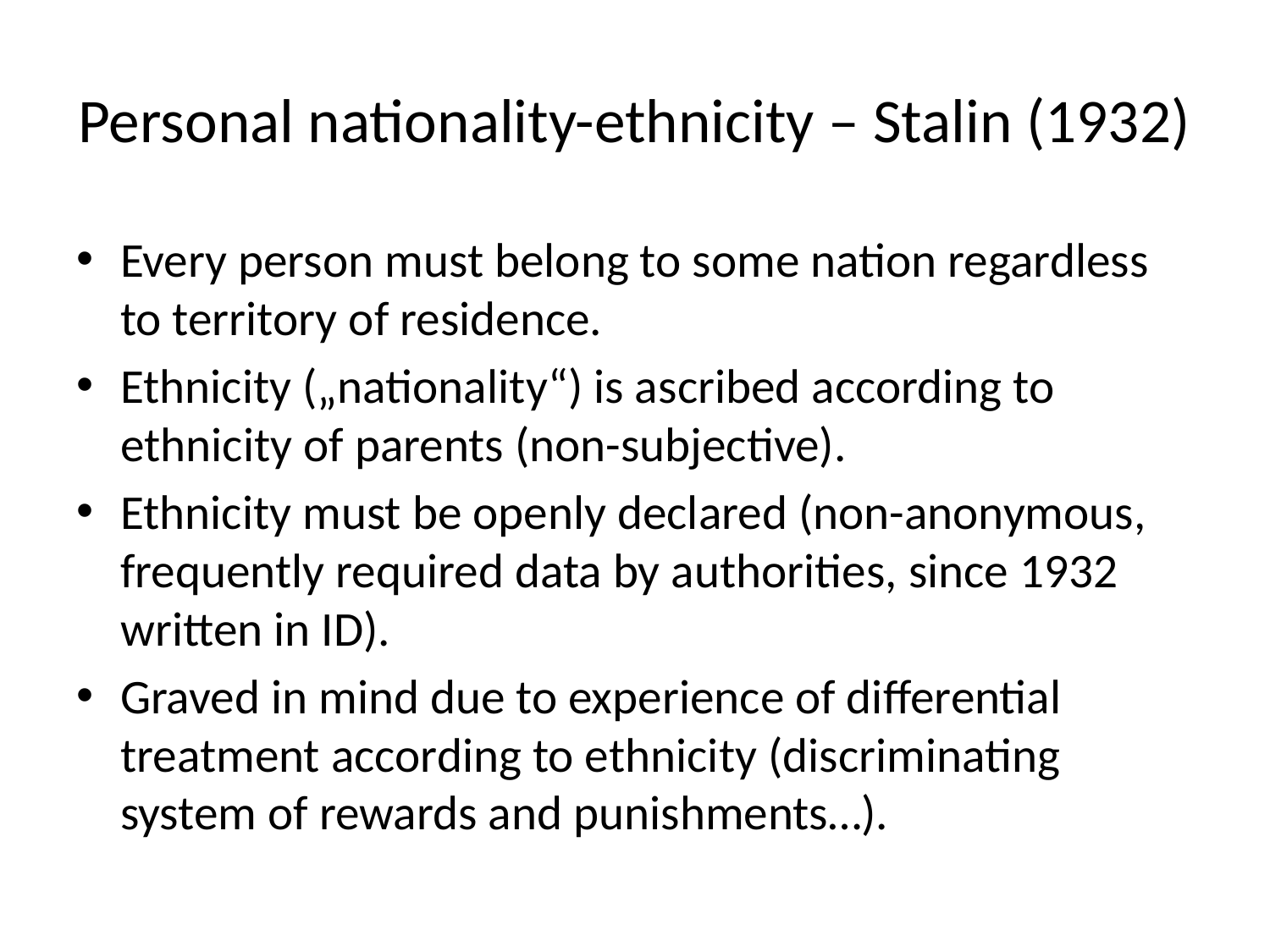

# Personal nationality-ethnicity – Stalin (1932)
Every person must belong to some nation regardless to territory of residence.
Ethnicity („nationality“) is ascribed according to ethnicity of parents (non-subjective).
Ethnicity must be openly declared (non-anonymous, frequently required data by authorities, since 1932 written in ID).
Graved in mind due to experience of differential treatment according to ethnicity (discriminating system of rewards and punishments…).